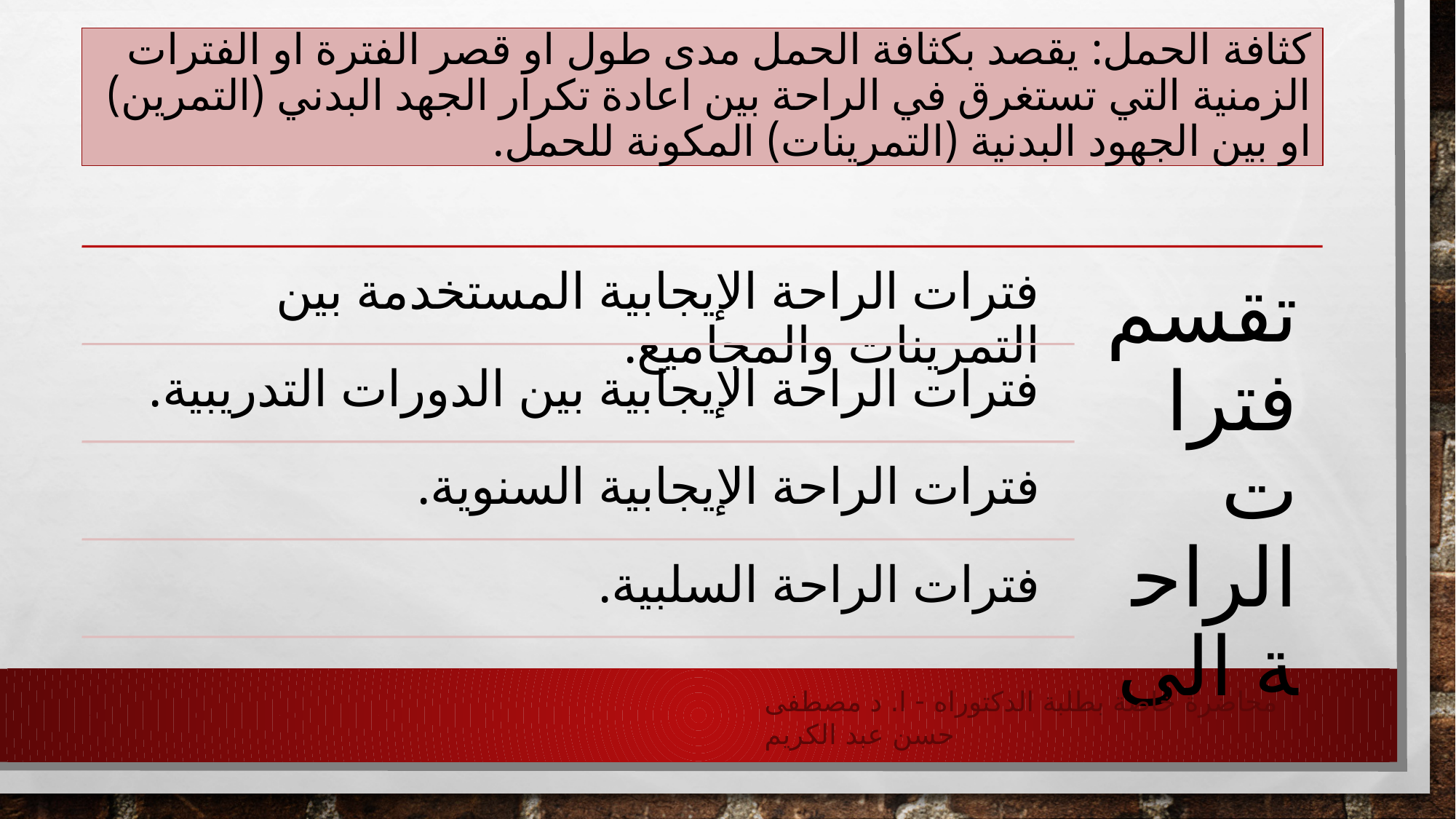

# كثافة الحمل: يقصد بكثافة الحمل مدى طول او قصر الفترة او الفترات الزمنية التي تستغرق في الراحة بين اعادة تكرار الجهد البدني (التمرين) او بين الجهود البدنية (التمرينات) المكونة للحمل.
تقسم فترات الراحة الى
فترات الراحة الإيجابية المستخدمة بين التمرينات والمجاميع.
فترات الراحة الإيجابية بين الدورات التدريبية.
فترات الراحة الإيجابية السنوية.
فترات الراحة السلبية.
محاضرة خاصة بطلبة الدكتوراه - ا. د مصطفى حسن عبد الكريم